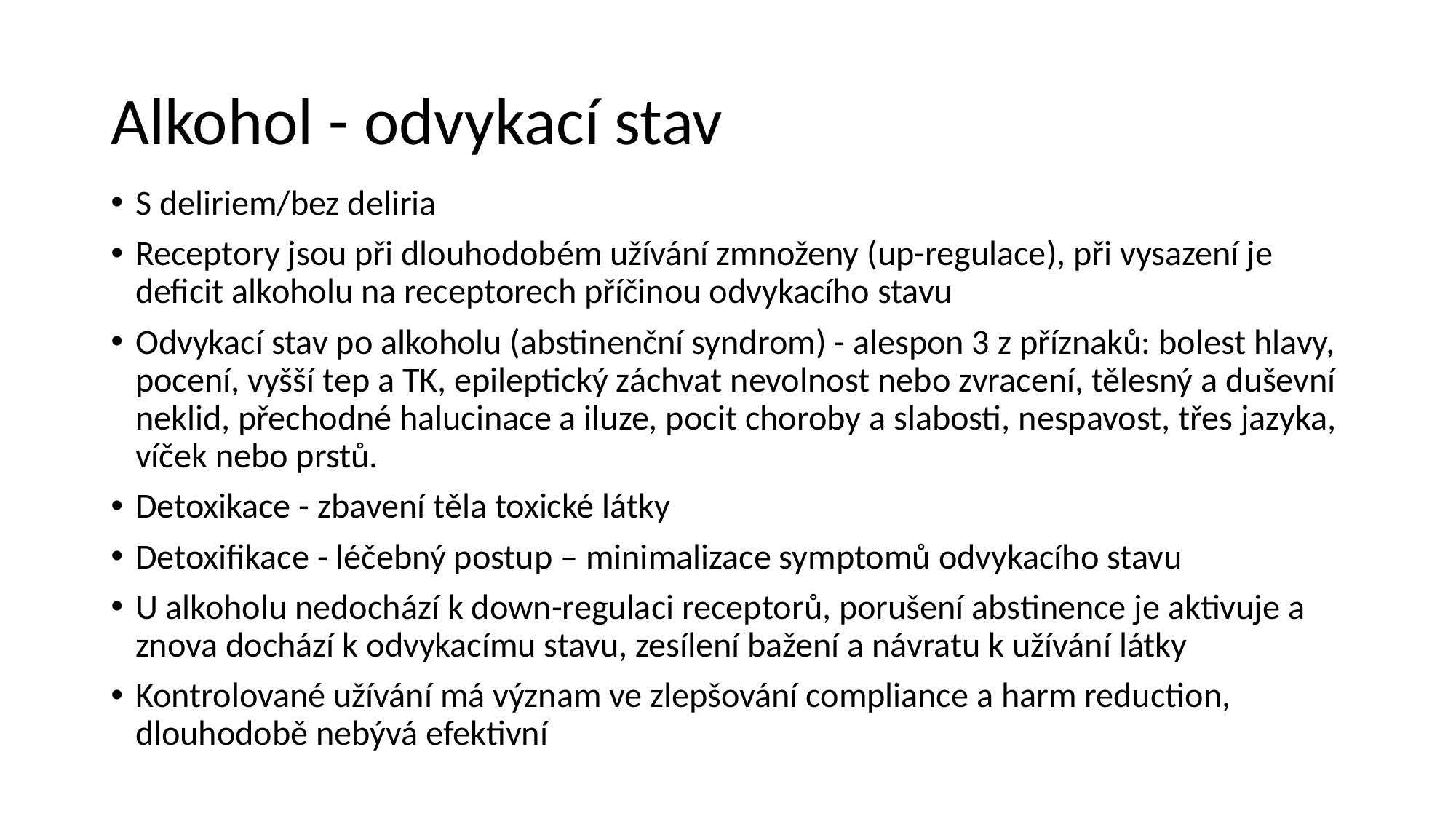

# Alkohol - odvykací stav
S deliriem/bez deliria
Receptory jsou při dlouhodobém užívání zmnoženy (up-regulace), při vysazení je deficit alkoholu na receptorech příčinou odvykacího stavu
Odvykací stav po alkoholu (abstinenční syndrom) - alespon 3 z příznaků: bolest hlavy, pocení, vyšší tep a TK, epileptický záchvat nevolnost nebo zvracení, tělesný a duševní neklid, přechodné halucinace a iluze, pocit choroby a slabosti, nespavost, třes jazyka, víček nebo prstů.
Detoxikace - zbavení těla toxické látky
Detoxifikace - léčebný postup – minimalizace symptomů odvykacího stavu
U alkoholu nedochází k down-regulaci receptorů, porušení abstinence je aktivuje a znova dochází k odvykacímu stavu, zesílení bažení a návratu k užívání látky
Kontrolované užívání má význam ve zlepšování compliance a harm reduction, dlouhodobě nebývá efektivní